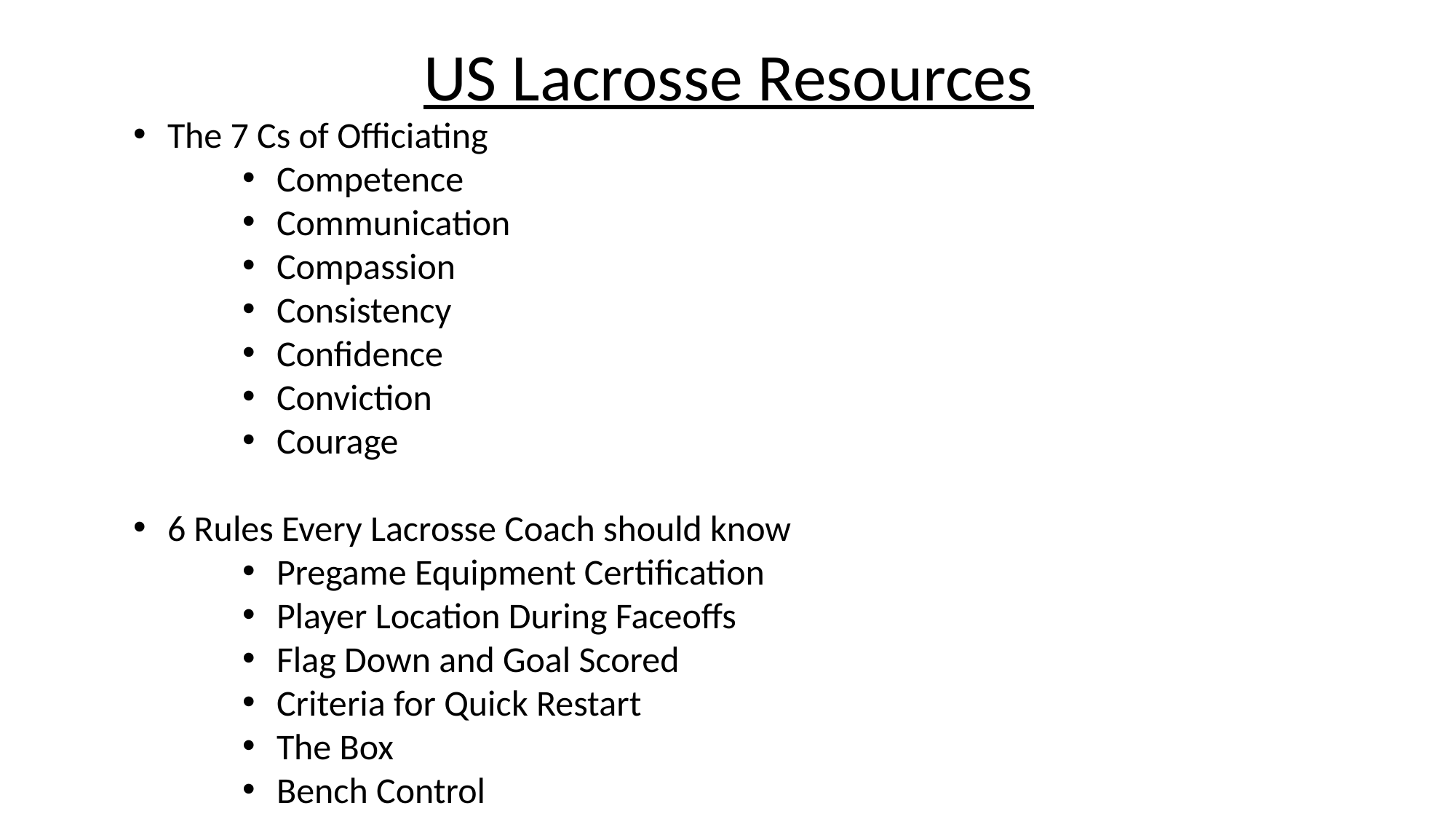

# US Lacrosse Resources
The 7 Cs of Officiating
Competence
Communication
Compassion
Consistency
Confidence
Conviction
Courage

6 Rules Every Lacrosse Coach should know
Pregame Equipment Certification
Player Location During Faceoffs
Flag Down and Goal Scored
Criteria for Quick Restart
The Box
Bench Control